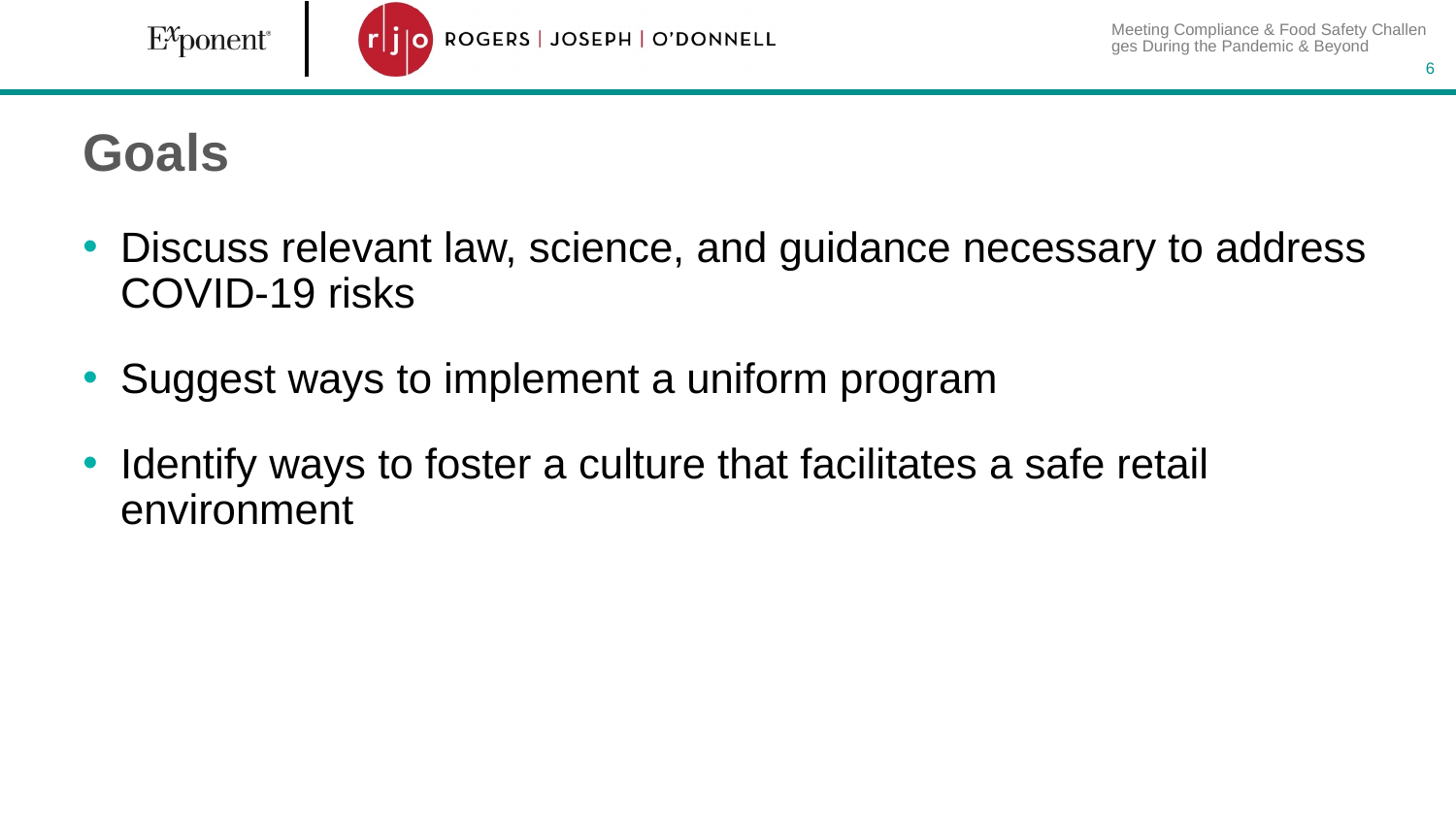

Meeting Compliance & Food Safety Challenges During the Pandemic & Beyond
6
# Goals
Discuss relevant law, science, and guidance necessary to address COVID-19 risks
Suggest ways to implement a uniform program
Identify ways to foster a culture that facilitates a safe retail environment